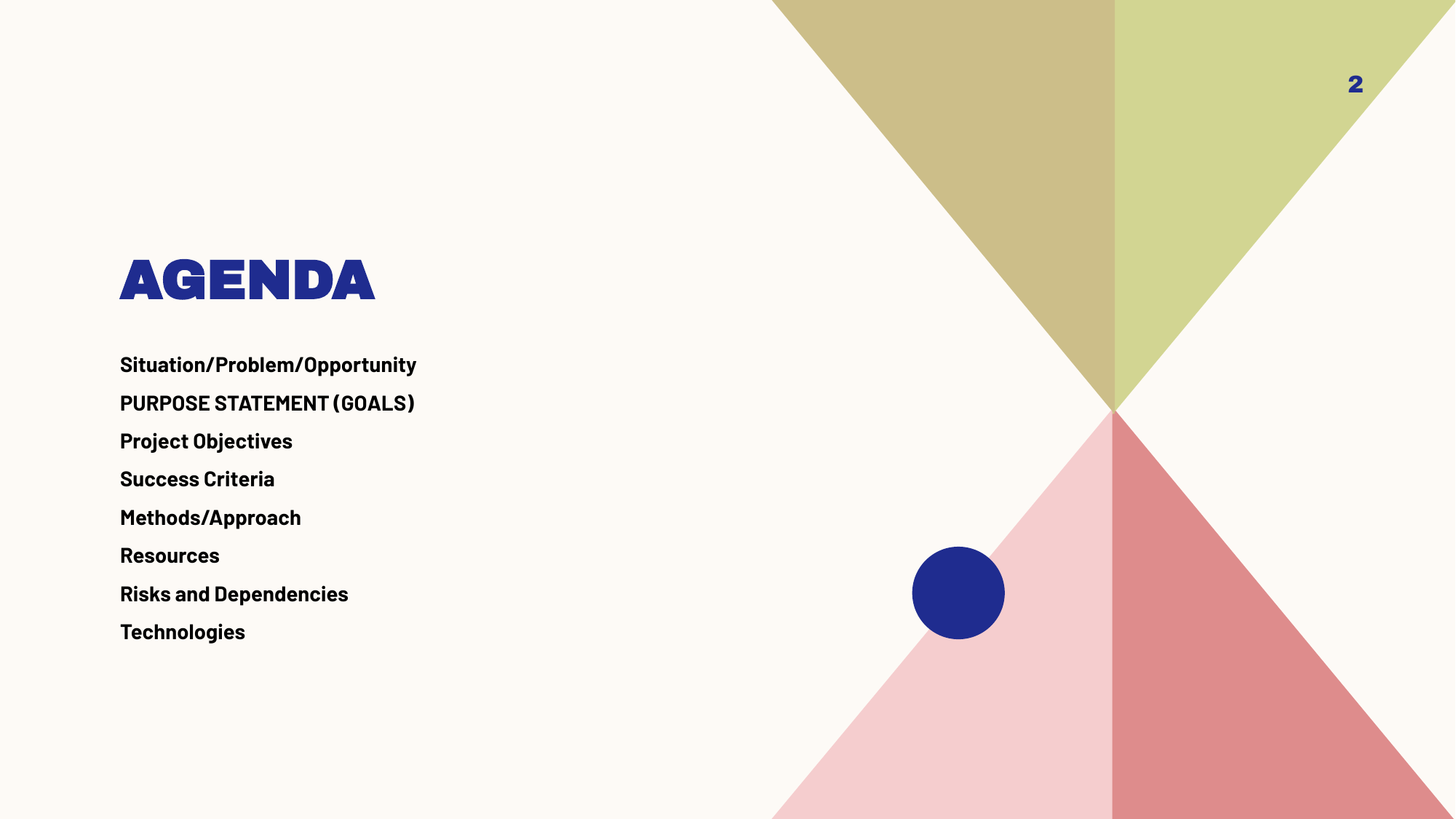

2
# agenda
Situation/Problem/Opportunity
Purpose Statement (Goals)
Project Objectives
Success Criteria
Methods/Approach
Resources
Risks and Dependencies
Technologies